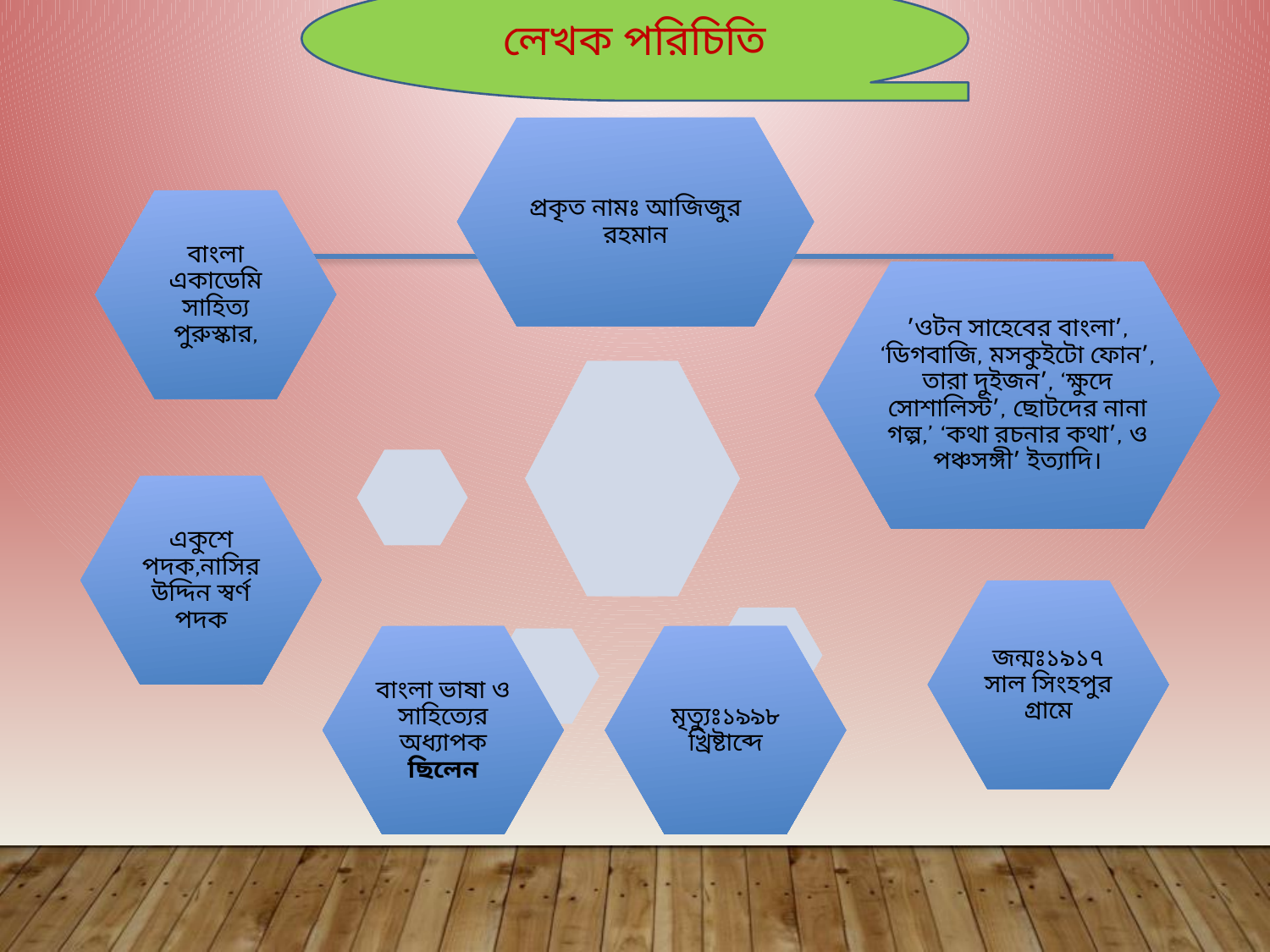

লেখক পরিচিতি
’ওটন সাহেবের বাংলা’, ‘ডিগবাজি, মসকুইটো ফোন’, তারা দুইজন’, ‘ক্ষুদে সোশালিস্ট’, ছোটদের নানা গল্প,’ ‘কথা রচনার কথা’, ও পঞ্চসঙ্গী’ ইত্যাদি।
প্রকৃত নামঃ আজিজুর রহমান
জন্মঃ১৯১৭ সাল সিংহপুর গ্রামে
মৃত্যুঃ১৯৯৮ খ্রিষ্টাব্দে
বাংলা ভাষা ও সাহিত্যের অধ্যাপক ছিলেন
একুশে পদক,নাসির উদ্দিন স্বর্ণ পদক
বাংলা একাডেমি সাহিত্য পুরুস্কার,